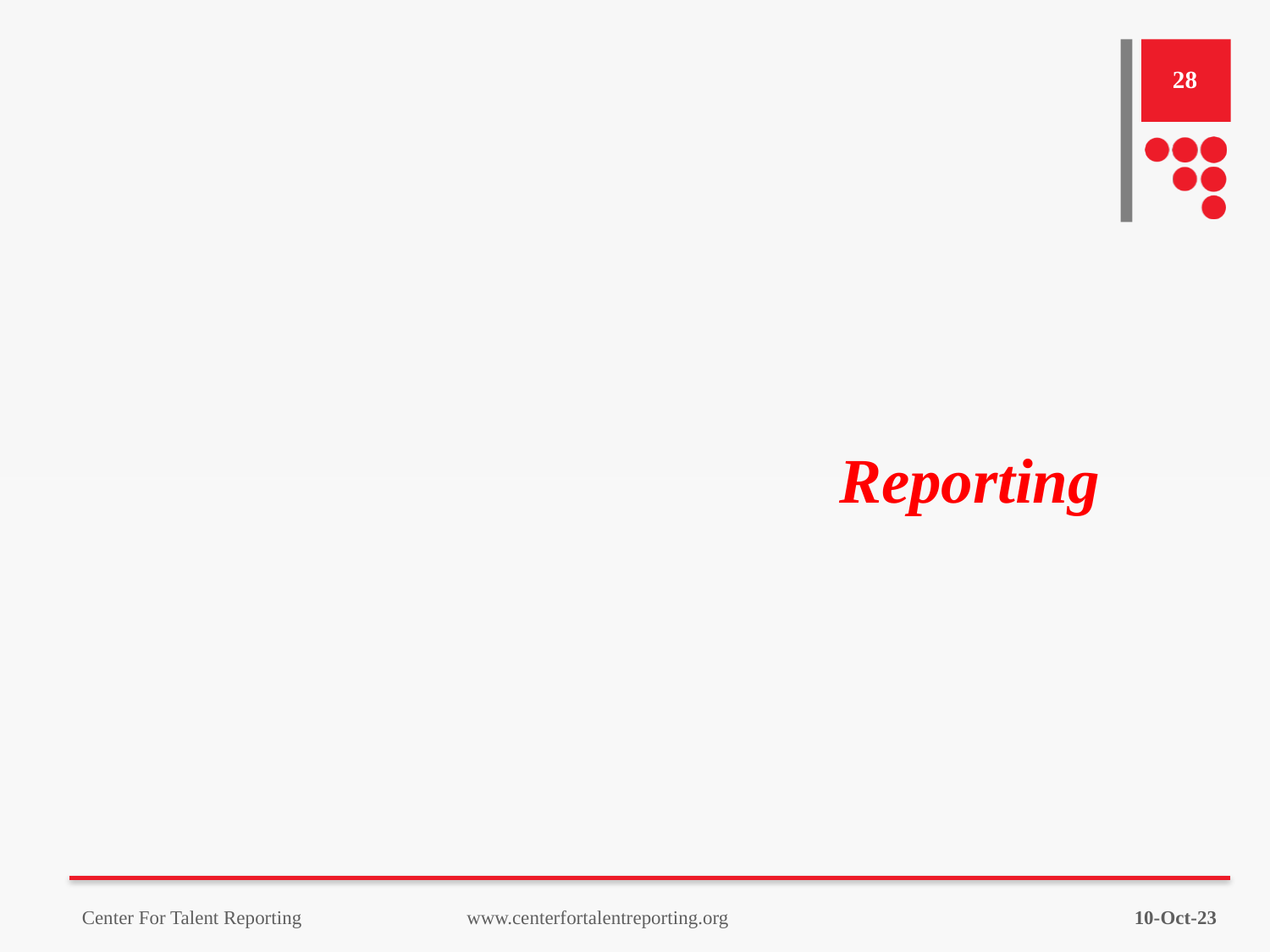

28
# Reporting
10-Oct-23
Center For Talent Reporting                                  www.centerfortalentreporting.org